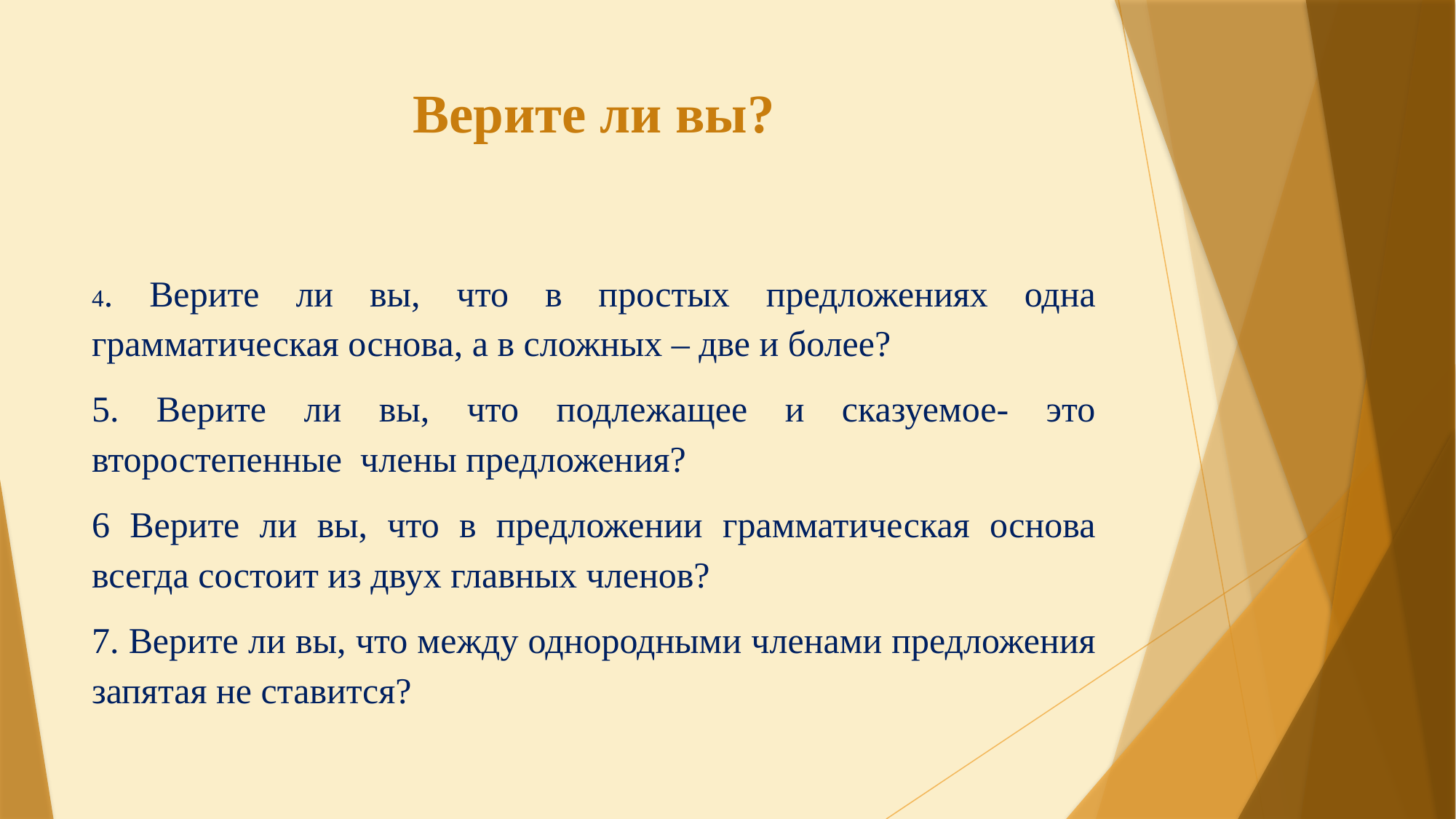

# Верите ли вы?
4. Верите ли вы, что в простых предложениях одна грамматическая основа, а в сложных – две и более?
5. Верите ли вы, что подлежащее и сказуемое- это второстепенные  члены предложения?
6 Верите ли вы, что в предложении грамматическая основа всегда состоит из двух главных членов?
7. Верите ли вы, что между однородными членами предложения запятая не ставится?